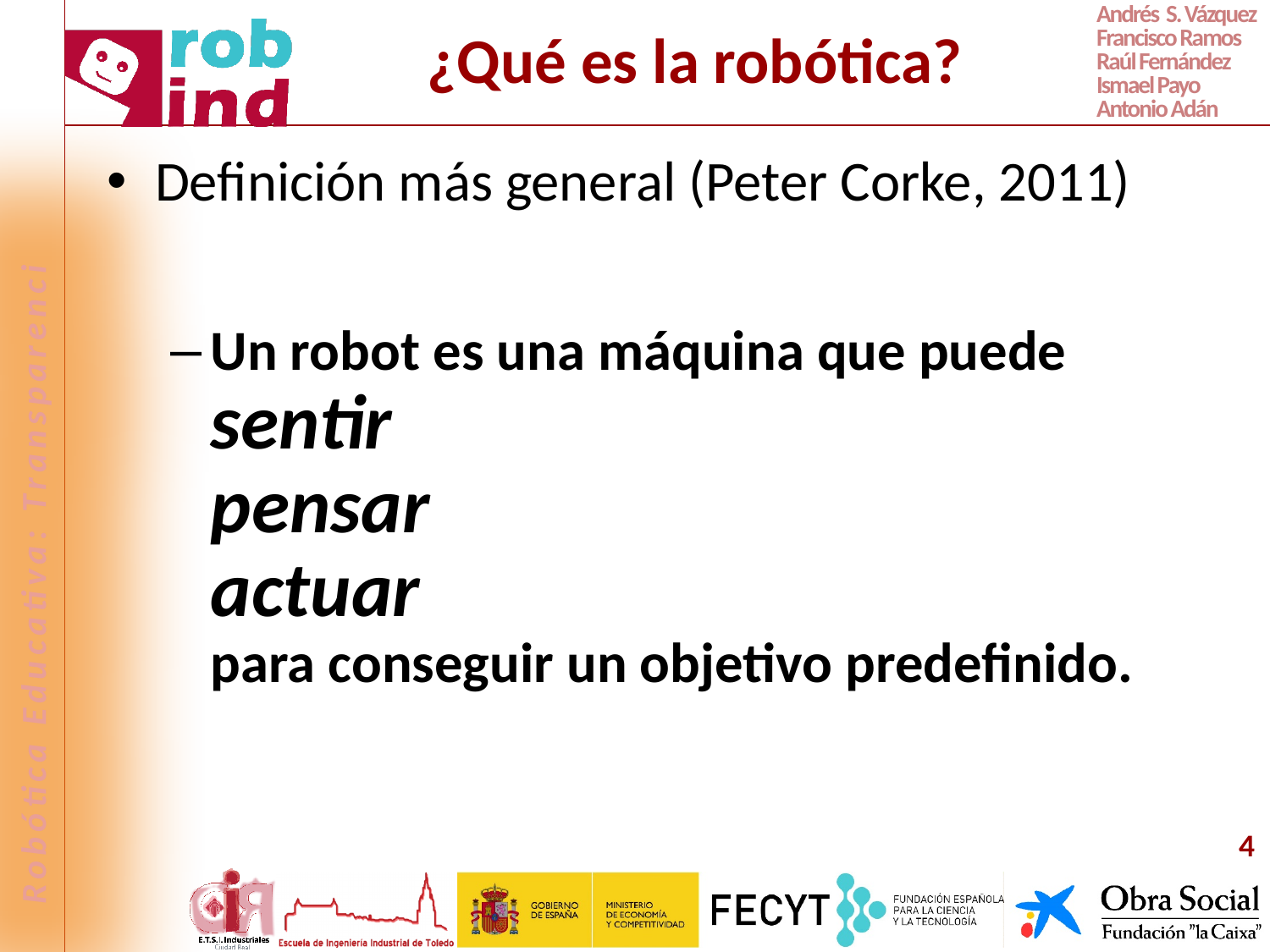

# ¿Qué es la robótica?
Definición más general (Peter Corke, 2011)

Un robot es una máquina que puede
sentir
pensar
actuar
para conseguir un objetivo predefinido.
4